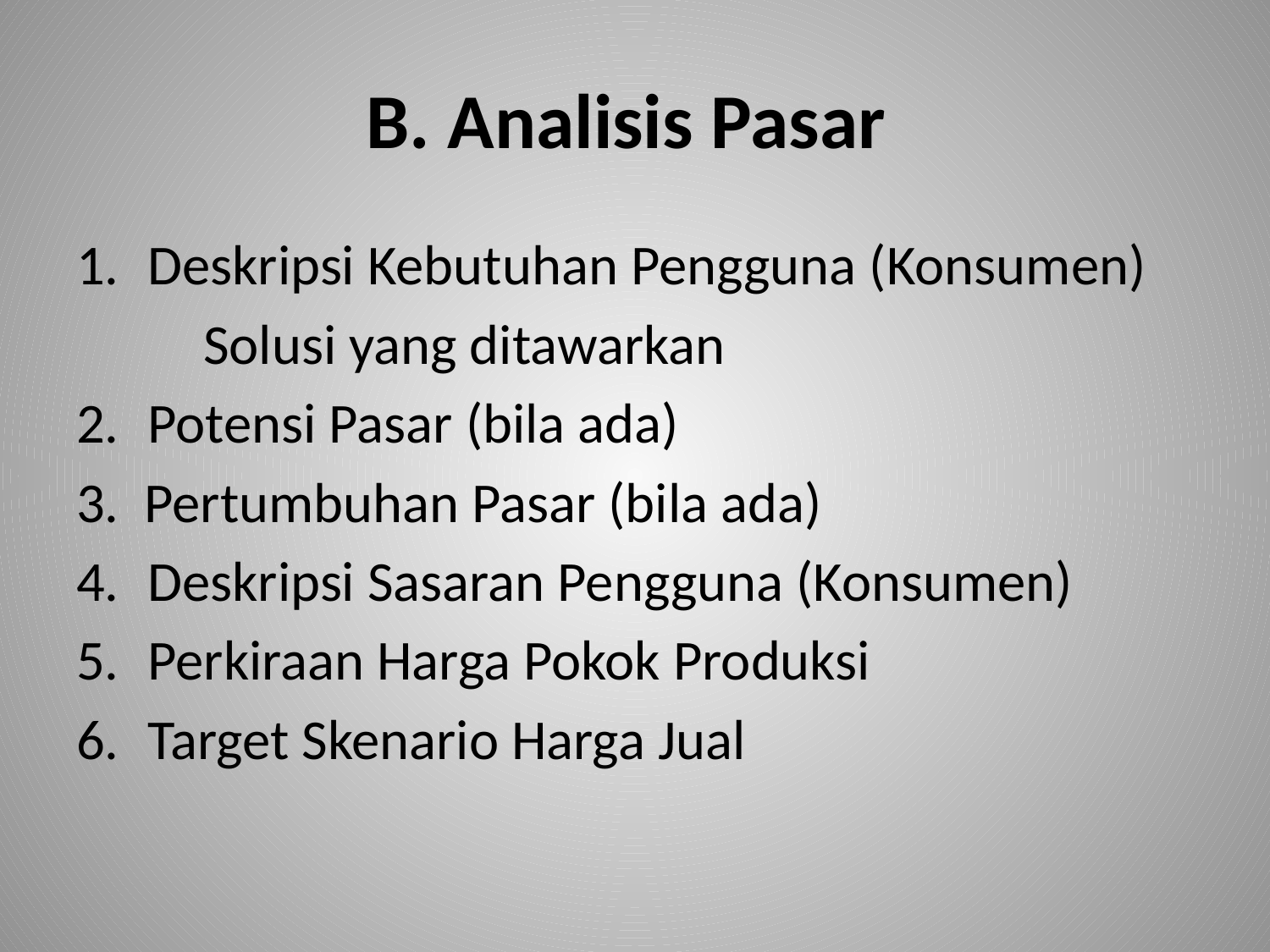

# B. Analisis Pasar
Deskripsi Kebutuhan Pengguna (Konsumen)
	Solusi yang ditawarkan
Potensi Pasar (bila ada)
3.  Pertumbuhan Pasar (bila ada)
Deskripsi Sasaran Pengguna (Konsumen)
Perkiraan Harga Pokok Produksi
Target Skenario Harga Jual